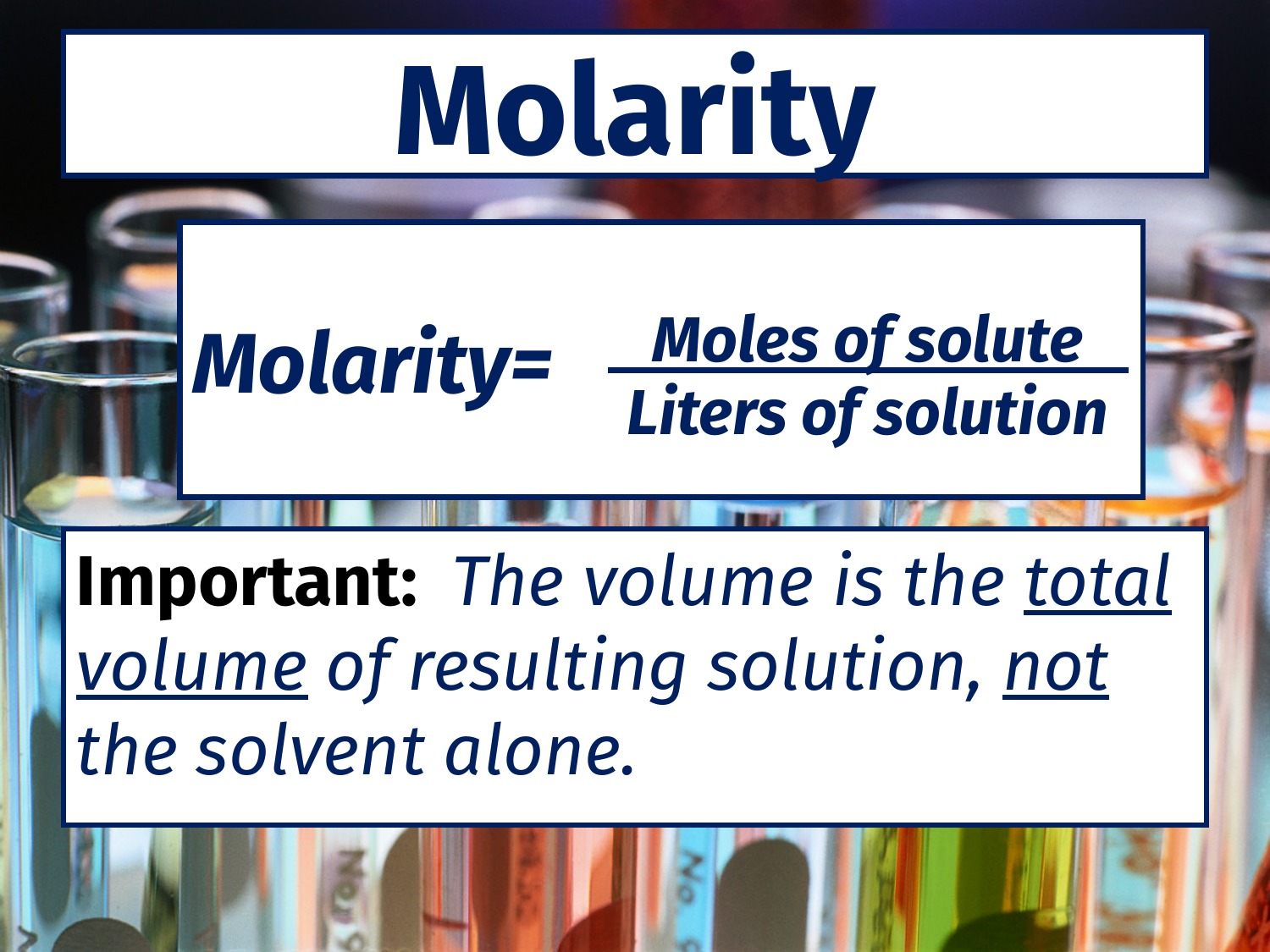

# Molarity
Molarity=
Moles of solute
Liters of solution
Important:  The volume is the total volume of resulting solution, not the solvent alone.